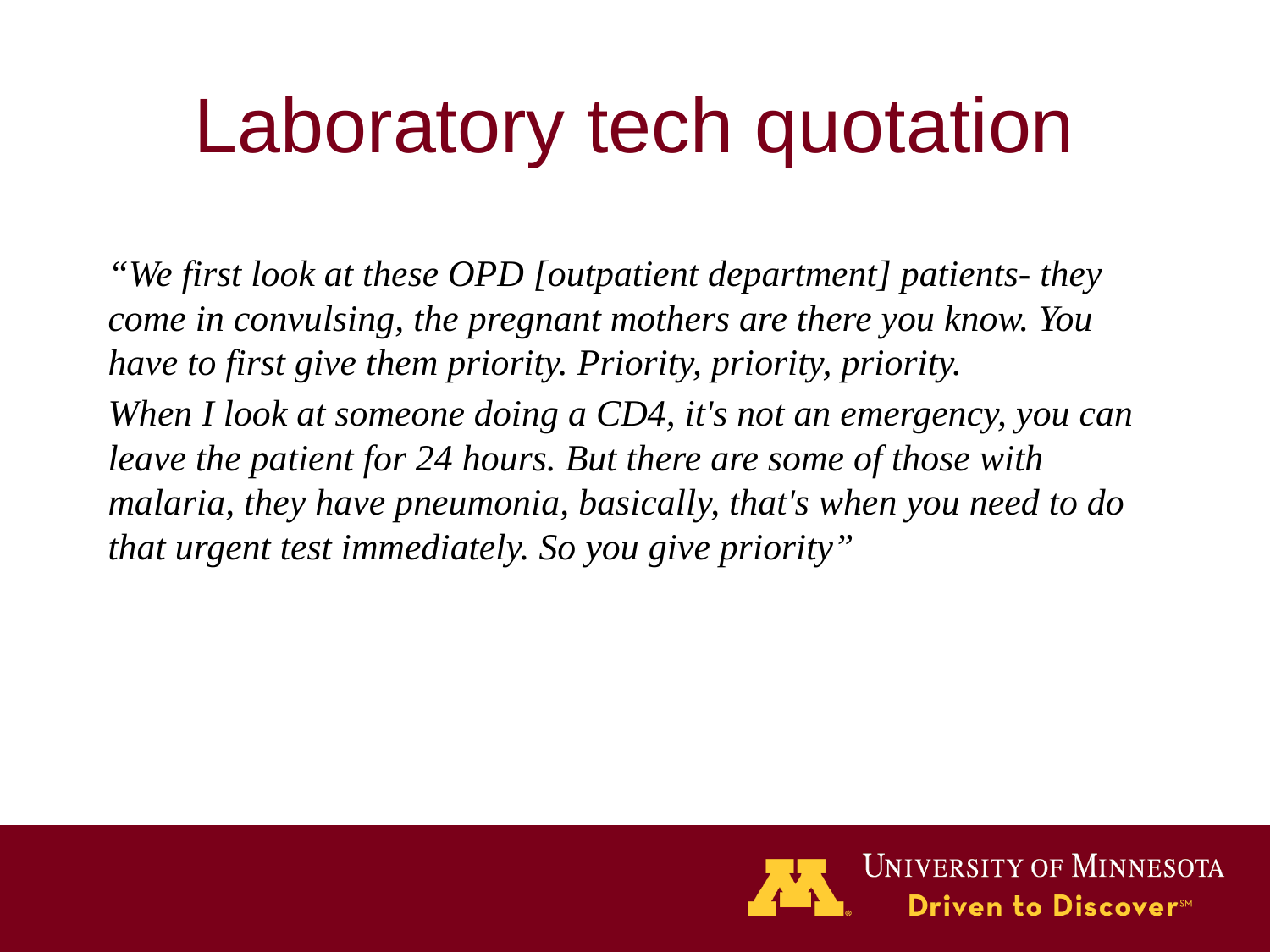

# Laboratory tech quotation
“We first look at these OPD [outpatient department] patients- they come in convulsing, the pregnant mothers are there you know. You have to first give them priority. Priority, priority, priority.
When I look at someone doing a CD4, it's not an emergency, you can leave the patient for 24 hours. But there are some of those with malaria, they have pneumonia, basically, that's when you need to do that urgent test immediately. So you give priority”